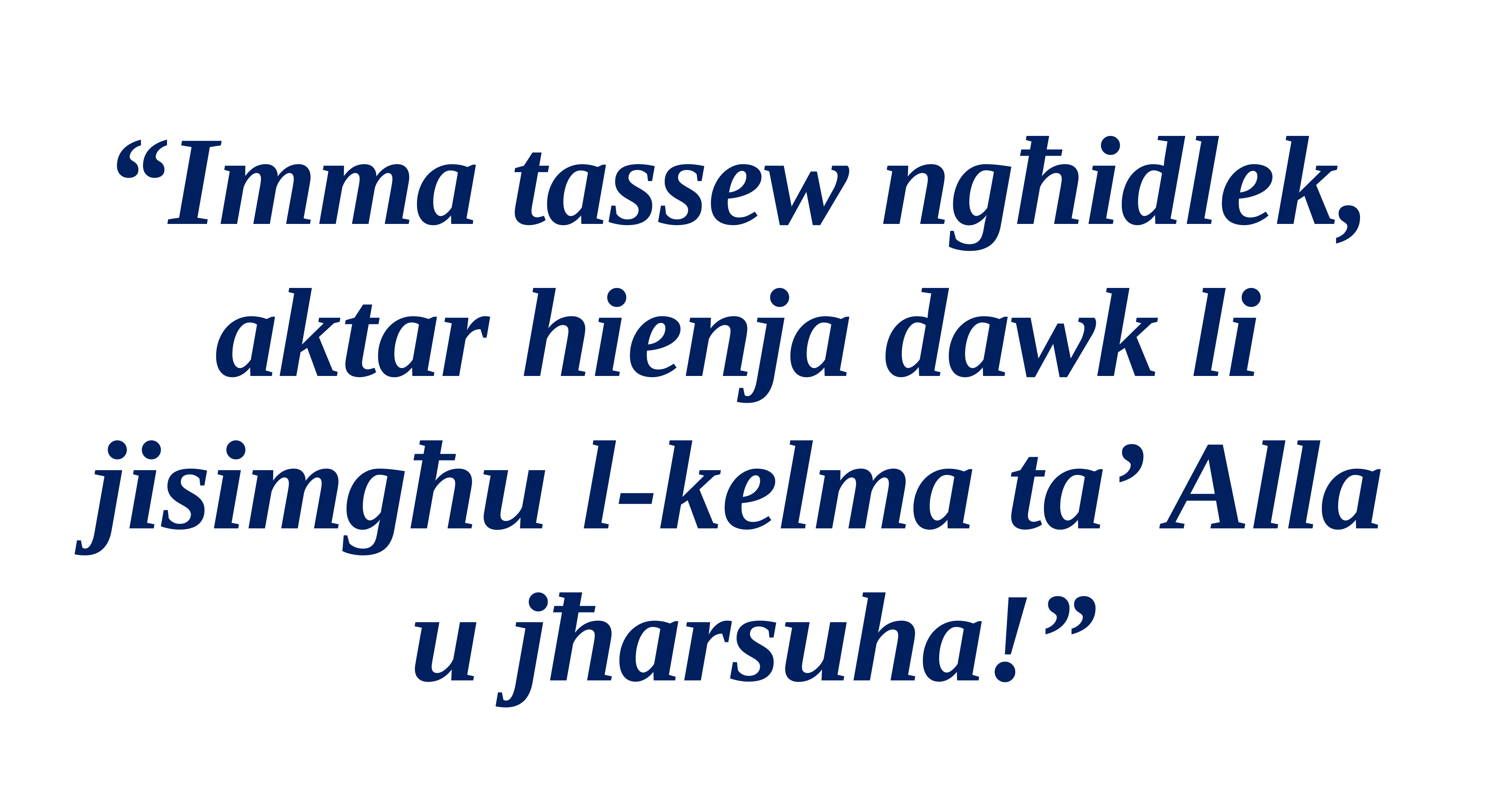

“Imma tassew ngħidlek,
aktar hienja dawk li
jisimgħu l-kelma ta’ Alla
u jħarsuha!”